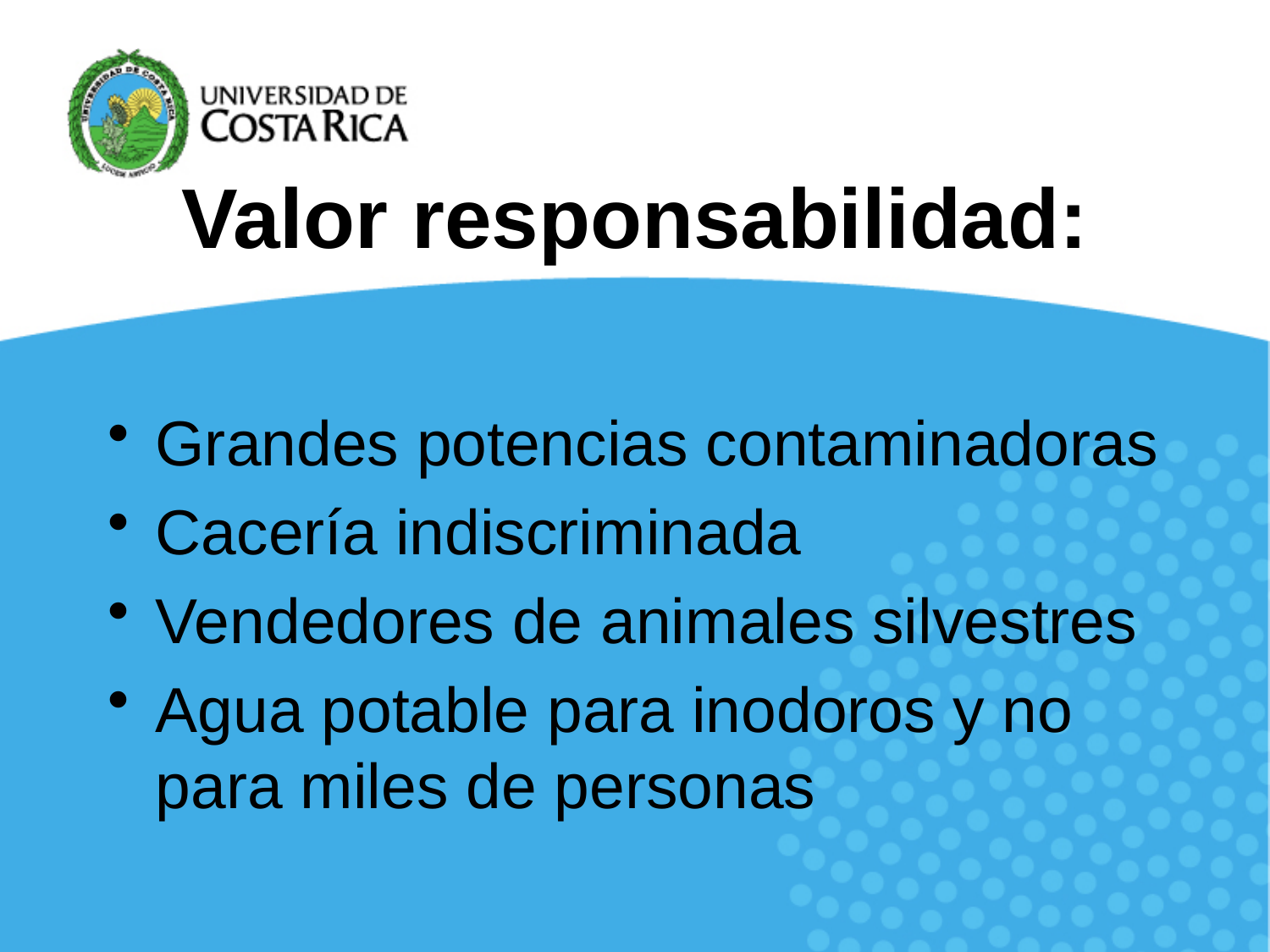

Valor responsabilidad:
Grandes potencias contaminadoras
Cacería indiscriminada
Vendedores de animales silvestres
Agua potable para inodoros y no para miles de personas